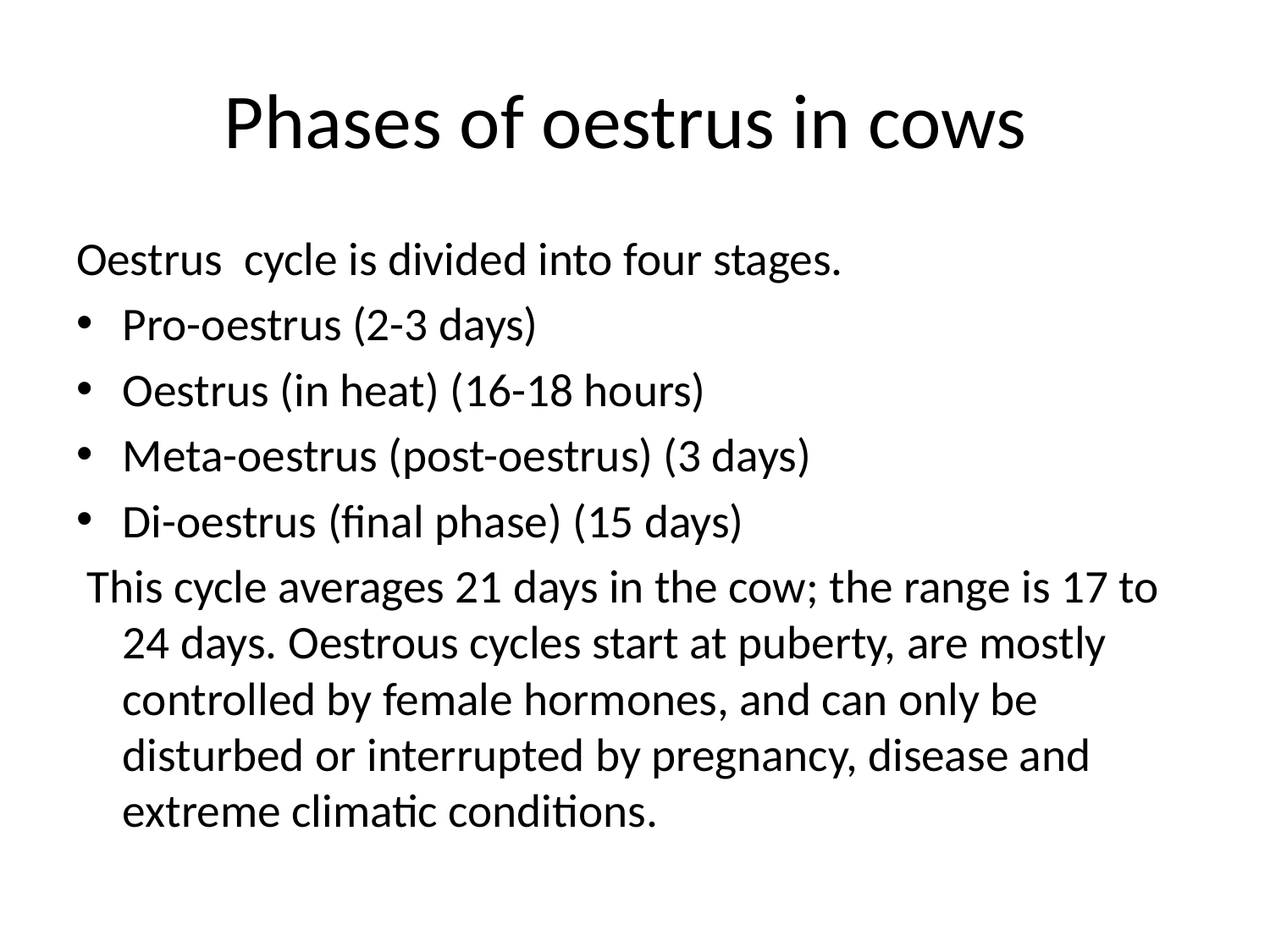

# Phases of oestrus in cows
Oestrus  cycle is divided into four stages.
Pro-oestrus (2-3 days)
Oestrus (in heat) (16-18 hours)
Meta-oestrus (post-oestrus) (3 days)
Di-oestrus (final phase) (15 days)
 This cycle averages 21 days in the cow; the range is 17 to 24 days. Oestrous cycles start at puberty, are mostly controlled by female hormones, and can only be disturbed or interrupted by pregnancy, disease and extreme climatic conditions.